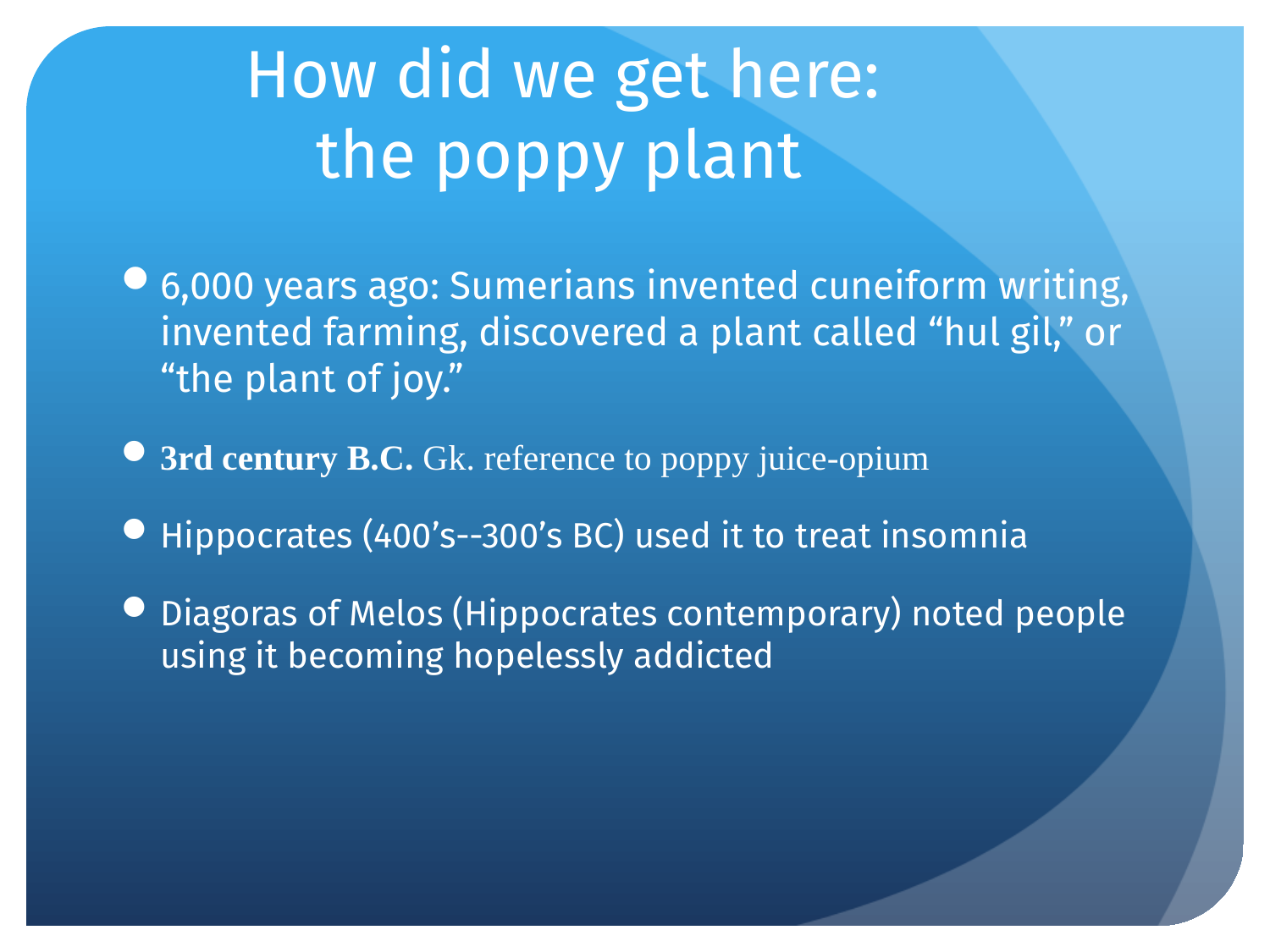

# How did we get here: the poppy plant
6,000 years ago: Sumerians invented cuneiform writing, invented farming, discovered a plant called “hul gil,” or “the plant of joy.”
3rd century B.C. Gk. reference to poppy juice-opium
Hippocrates (400’s--300’s BC) used it to treat insomnia
Diagoras of Melos (Hippocrates contemporary) noted people using it becoming hopelessly addicted